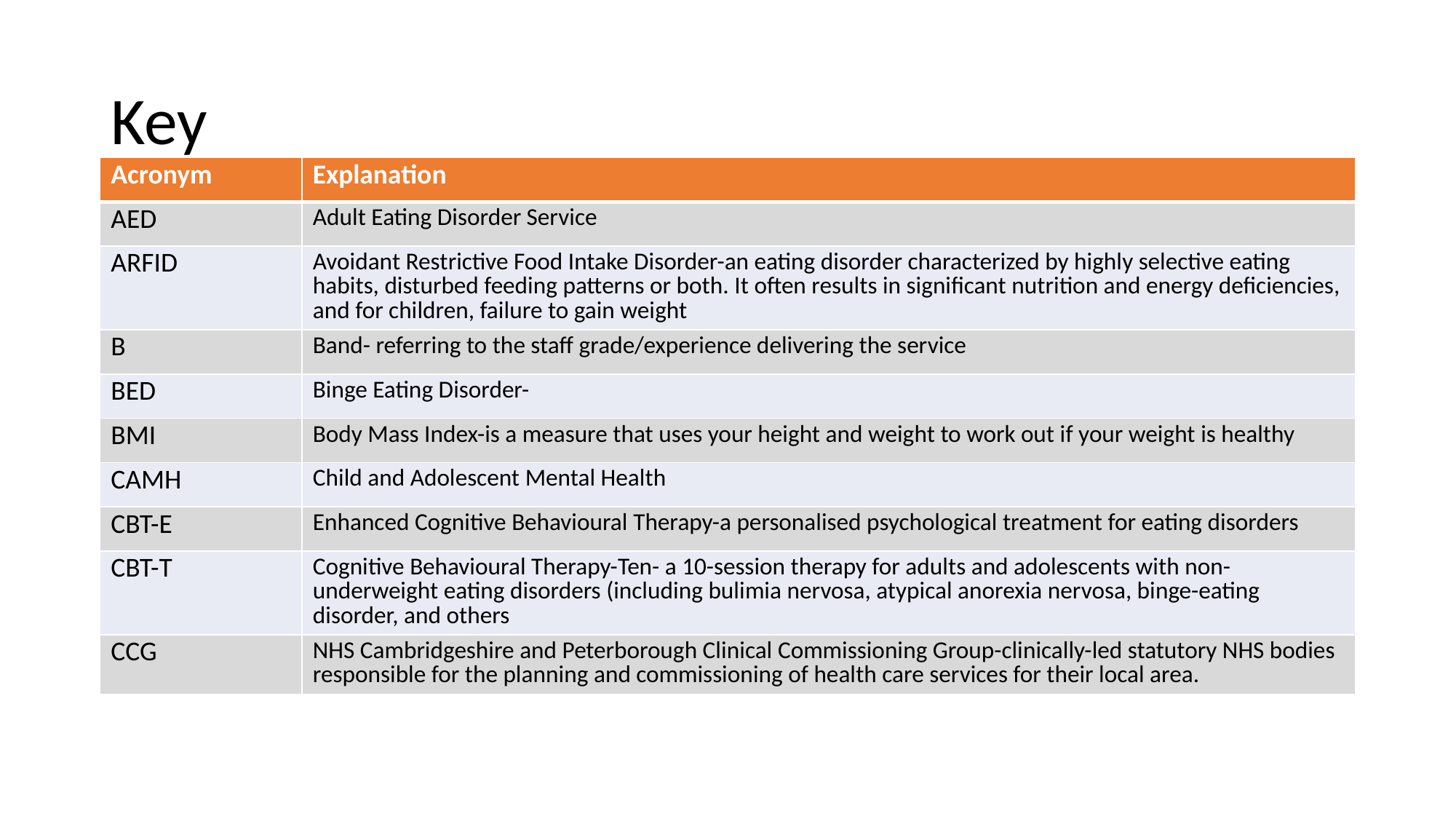

# Key
| Acronym | Explanation |
| --- | --- |
| AED | Adult Eating Disorder Service |
| ARFID | Avoidant Restrictive Food Intake Disorder-an eating disorder characterized by highly selective eating habits, disturbed feeding patterns or both. It often results in significant nutrition and energy deficiencies, and for children, failure to gain weight |
| B | Band- referring to the staff grade/experience delivering the service |
| BED | Binge Eating Disorder- |
| BMI | Body Mass Index-is a measure that uses your height and weight to work out if your weight is healthy |
| CAMH | Child and Adolescent Mental Health |
| CBT-E | Enhanced Cognitive Behavioural Therapy-a personalised psychological treatment for eating disorders |
| CBT-T | Cognitive Behavioural Therapy-Ten- a 10-session therapy for adults and adolescents with non-underweight eating disorders (including bulimia nervosa, atypical anorexia nervosa, binge-eating disorder, and others |
| CCG | NHS Cambridgeshire and Peterborough Clinical Commissioning Group-clinically-led statutory NHS bodies responsible for the planning and commissioning of health care services for their local area. |